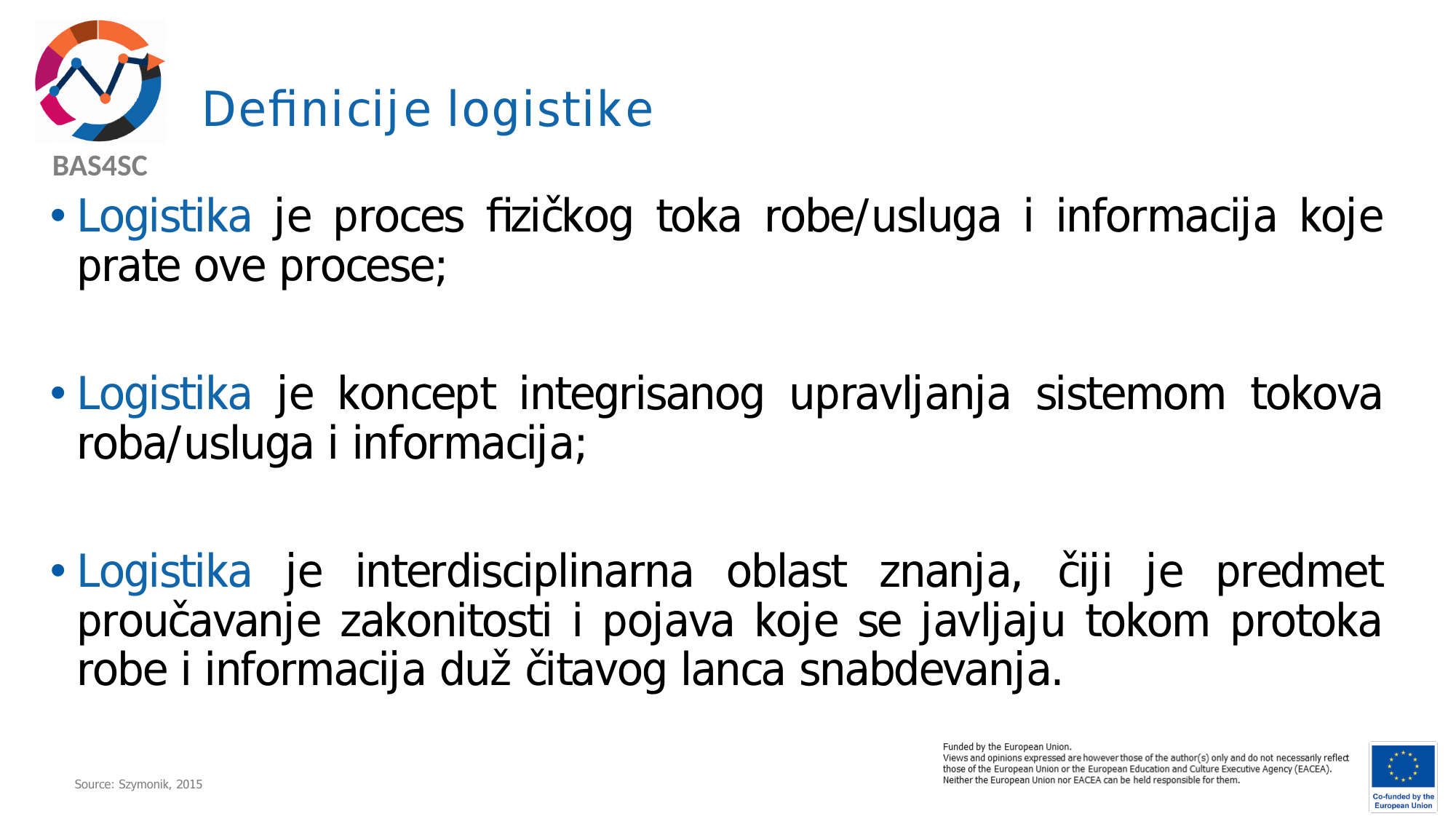

# Definicije logistike
Logistika je proces fizičkog toka robe/usluga i informacija koje prate ove procese;

Logistika je koncept integrisanog upravljanja sistemom tokova roba/usluga i informacija;

Logistika je interdisciplinarna oblast znanja, čiji je predmet proučavanje zakonitosti i pojava koje se javljaju tokom protoka robe i informacija duž čitavog lanca snabdevanja.
Source: Szymonik, 2015